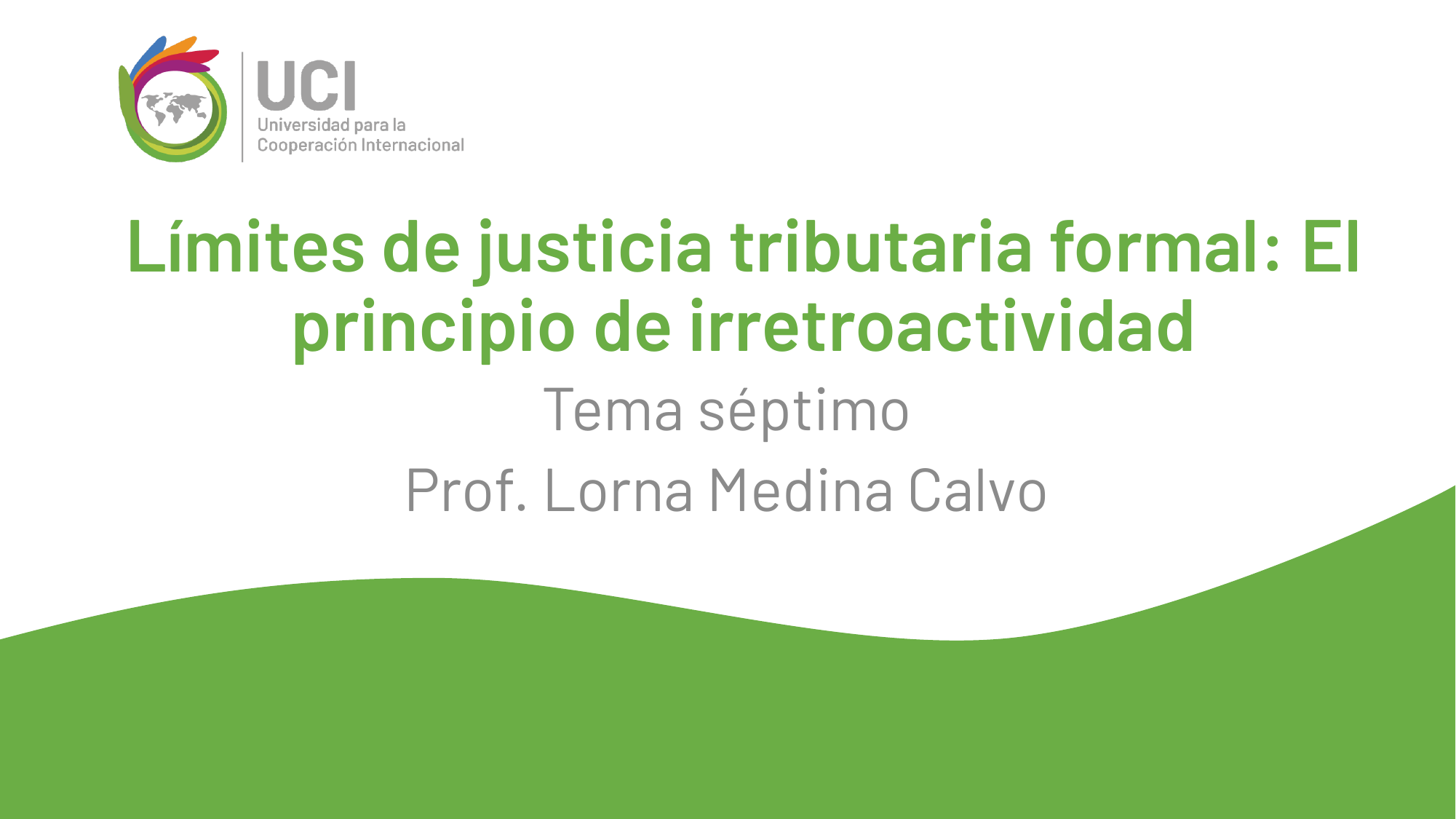

# Límites de justicia tributaria formal: El principio de irretroactividad
Tema séptimo
Prof. Lorna Medina Calvo